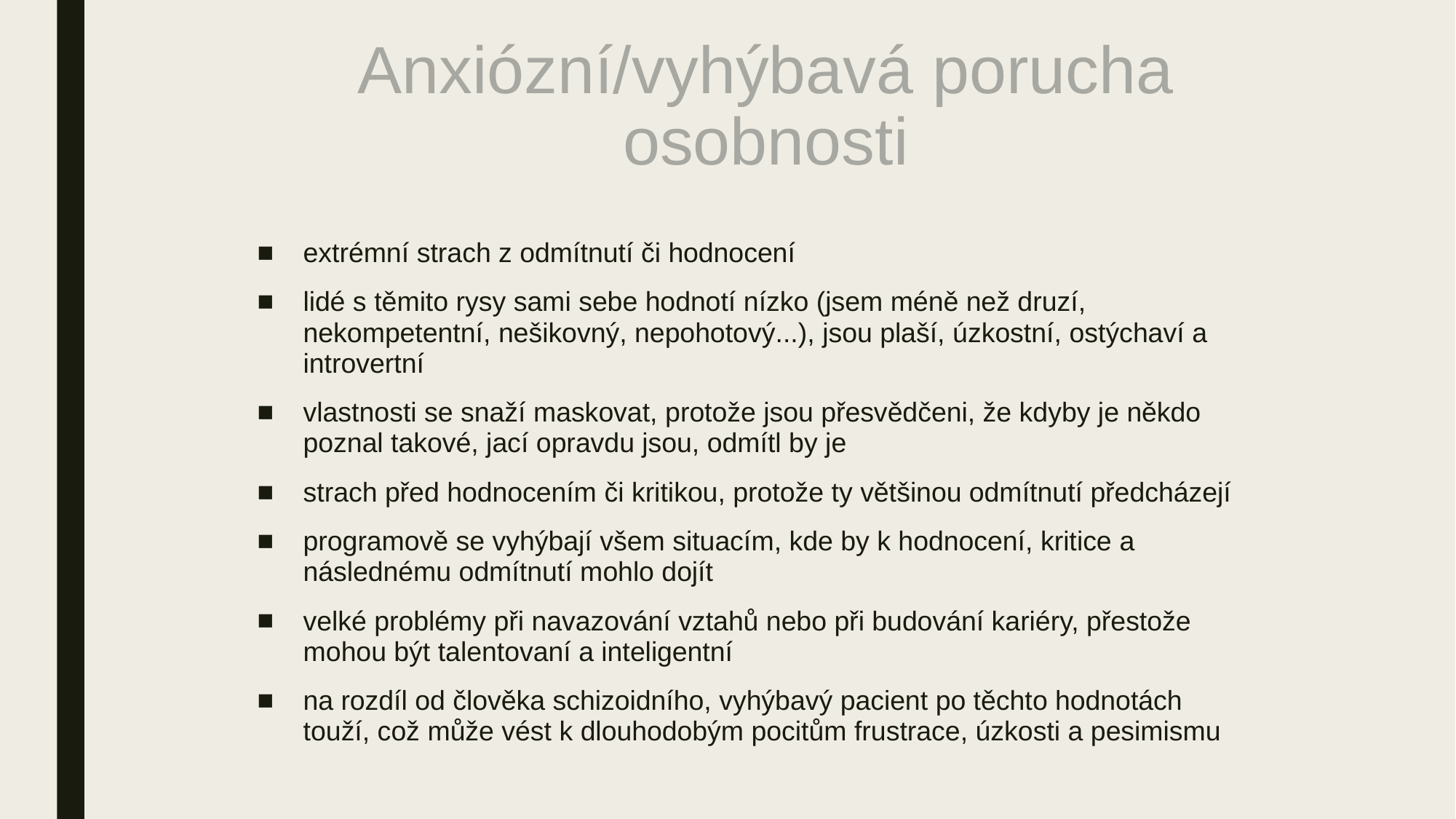

# Anxiózní/vyhýbavá porucha osobnosti
extrémní strach z odmítnutí či hodnocení
lidé s těmito rysy sami sebe hodnotí nízko (jsem méně než druzí, nekompetentní, nešikovný, nepohotový...), jsou plaší, úzkostní, ostýchaví a introvertní
vlastnosti se snaží maskovat, protože jsou přesvědčeni, že kdyby je někdo poznal takové, jací opravdu jsou, odmítl by je
strach před hodnocením či kritikou, protože ty většinou odmítnutí předcházejí
programově se vyhýbají všem situacím, kde by k hodnocení, kritice a následnému odmítnutí mohlo dojít
velké problémy při navazování vztahů nebo při budování kariéry, přestože mohou být talentovaní a inteligentní
na rozdíl od člověka schizoidního, vyhýbavý pacient po těchto hodnotách touží, což může vést k dlouhodobým pocitům frustrace, úzkosti a pesimismu